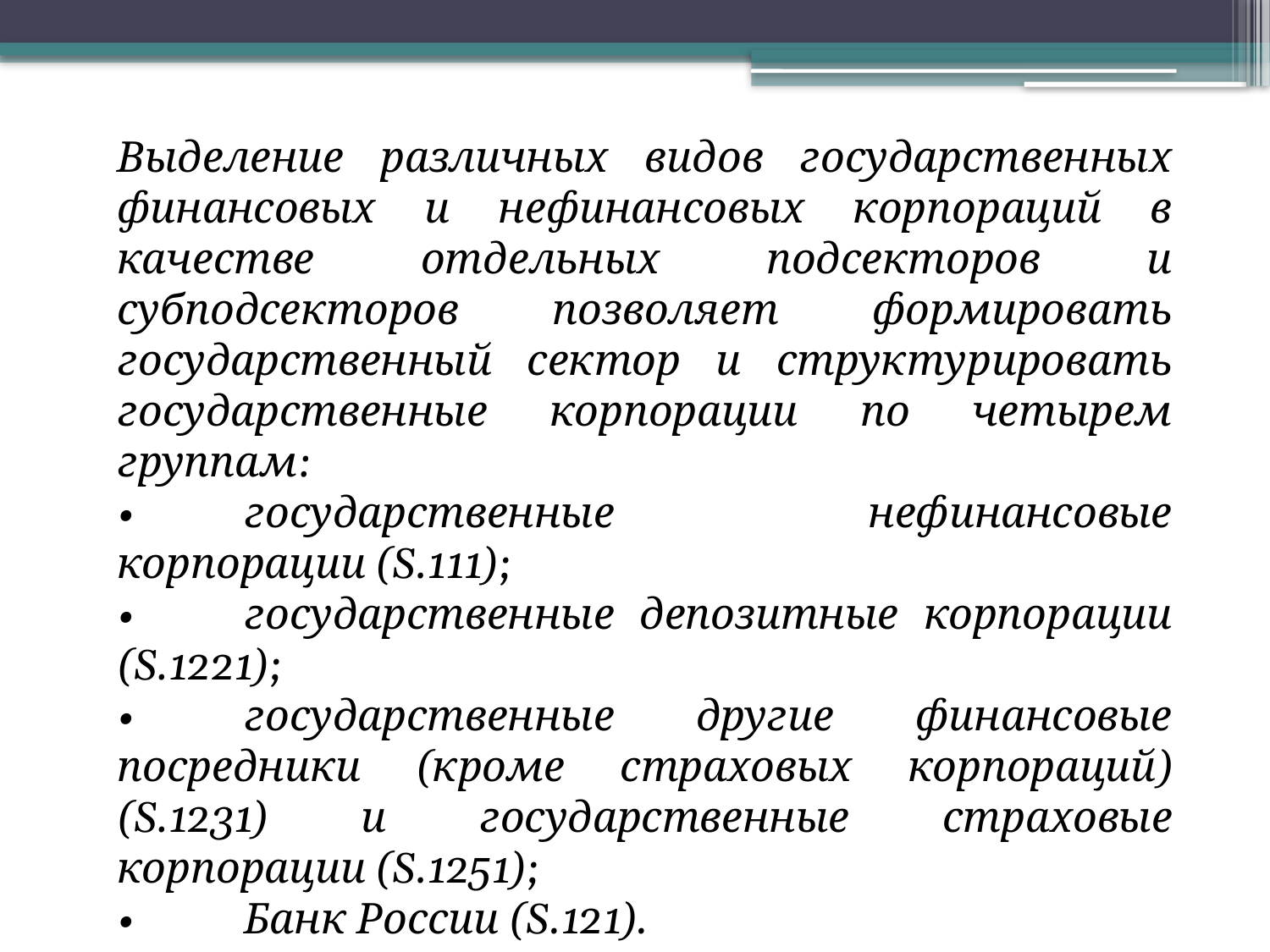

Выделение различных видов государственных финансовых и нефинансовых корпораций в качестве отдельных подсекторов и субподсекторов позволяет формировать государственный сектор и структурировать государственные корпорации по четырем группам:
•	государственные нефинансовые корпорации (S.111);
•	государственные депозитные корпорации (S.1221);
•	государственные другие финансовые посредники (кроме страховых корпораций) (S.1231) и государственные страховые корпорации (S.1251);
•	Банк России (S.121).